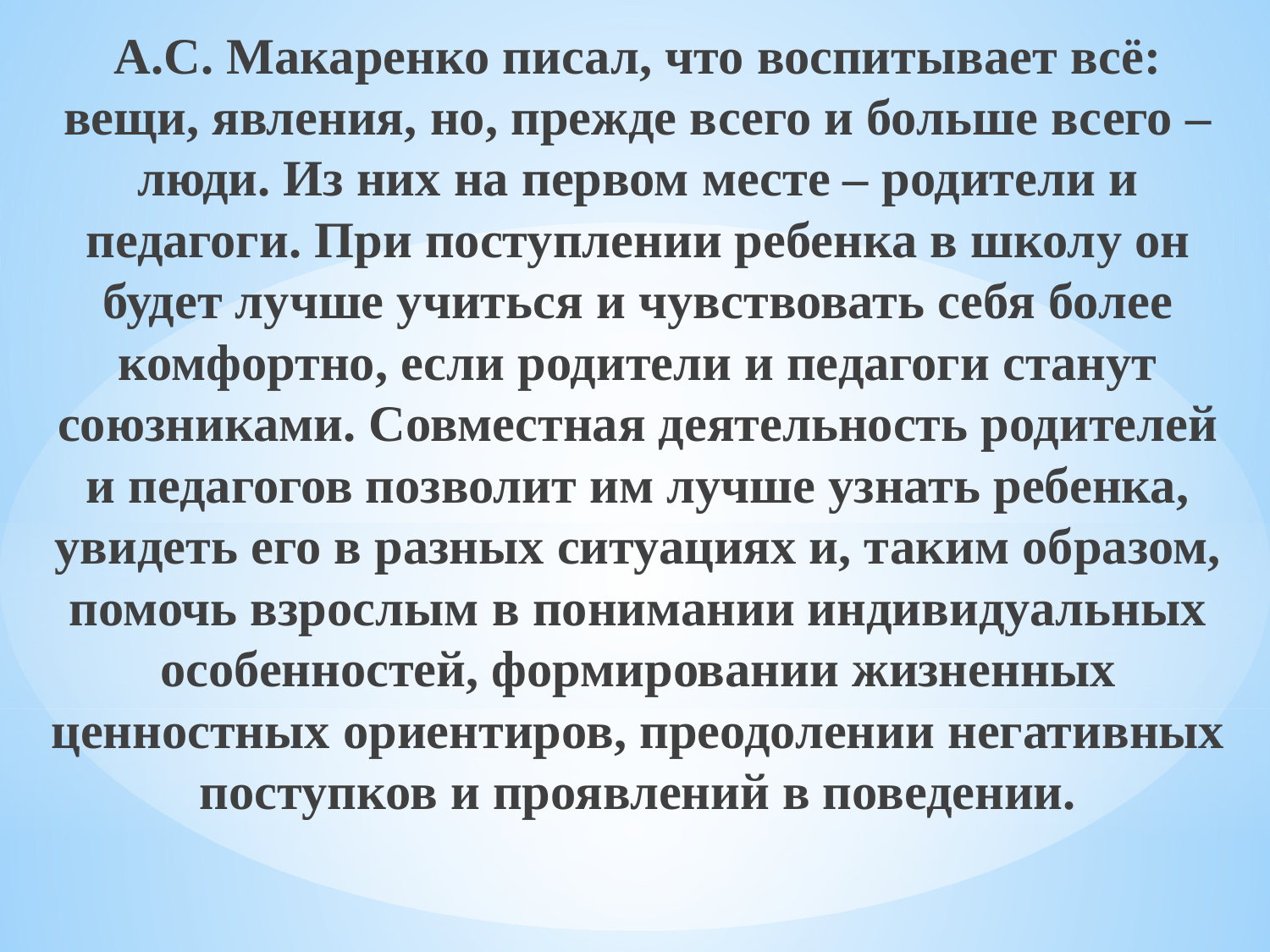

А.С. Макаренко писал, что воспитывает всё: вещи, явления, но, прежде всего и больше всего – люди. Из них на первом месте – родители и педагоги. При поступлении ребенка в школу он будет лучше учиться и чувствовать себя более комфортно, если родители и педагоги станут союзниками. Совместная деятельность родителей и педагогов позволит им лучше узнать ребенка, увидеть его в разных ситуациях и, таким образом, помочь взрослым в понимании индивидуальных особенностей, формировании жизненных ценностных ориентиров, преодолении негативных поступков и проявлений в поведении.